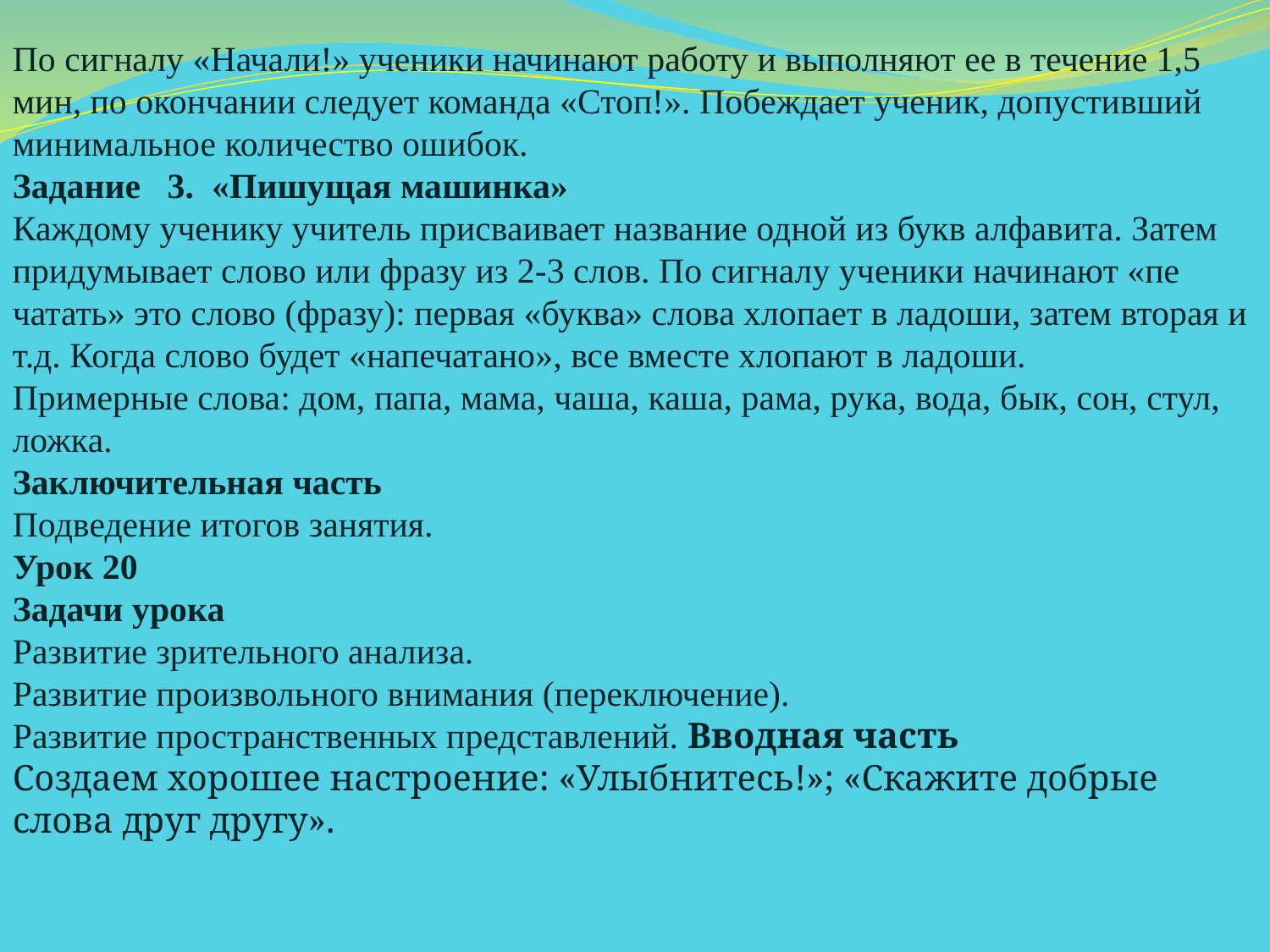

По сигналу «Начали!» ученики начинают работу и выполняют ее в течение 1,5 мин, по окончании следует команда «Стоп!». Побеждает ученик, допустивший минимальное количество ошибок.
Задание   3.  «Пишущая машинка»
Каждому ученику учитель присваивает название од­ной из букв алфавита. Затем придумывает слово или фразу из 2-3 слов. По сигналу ученики начинают «пе­чатать» это слово (фразу): первая «буква» слова хлопает в ладоши, затем вторая и т.д. Когда слово будет «напе­чатано», все вместе хлопают в ладоши.
Примерные слова: дом, папа, мама, чаша, каша, рама, рука, вода, бык, сон, стул, ложка.
Заключительная часть
Подведение итогов занятия.
Урок 20
Задачи урока
Развитие зрительного анализа.
Развитие произвольного внимания (переключение).
Развитие пространственных представлений. Вводная часть
Создаем хорошее настроение: «Улыбнитесь!»; «Скажите добрые слова друг другу».